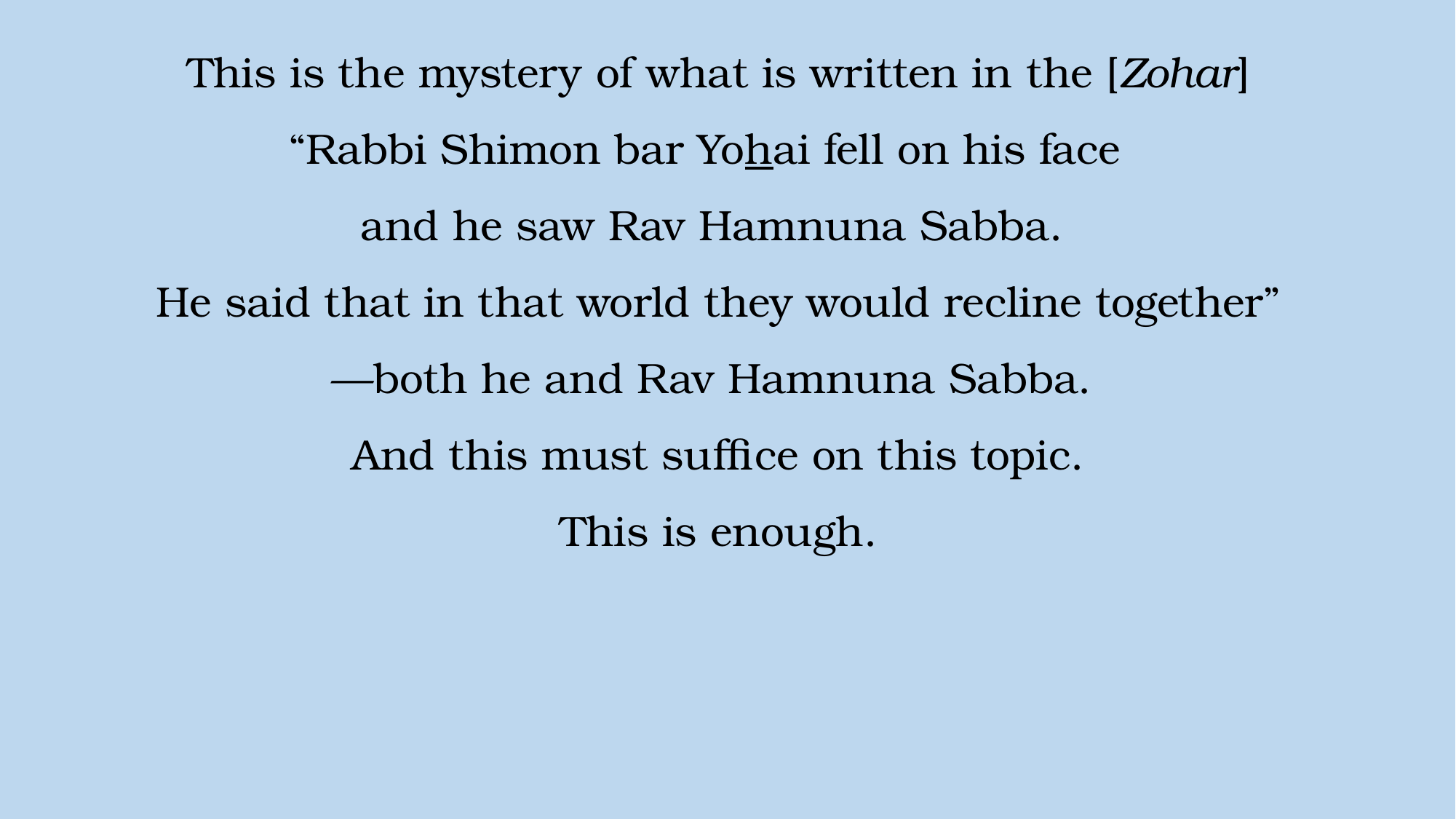

This is the mystery of what is written in the [Zohar]
“Rabbi Shimon bar Yohai fell on his face
and he saw Rav Hamnuna Sabba.
He said that in that world they would recline together”
—both he and Rav Hamnuna Sabba.
And this must suffice on this topic.
This is enough.